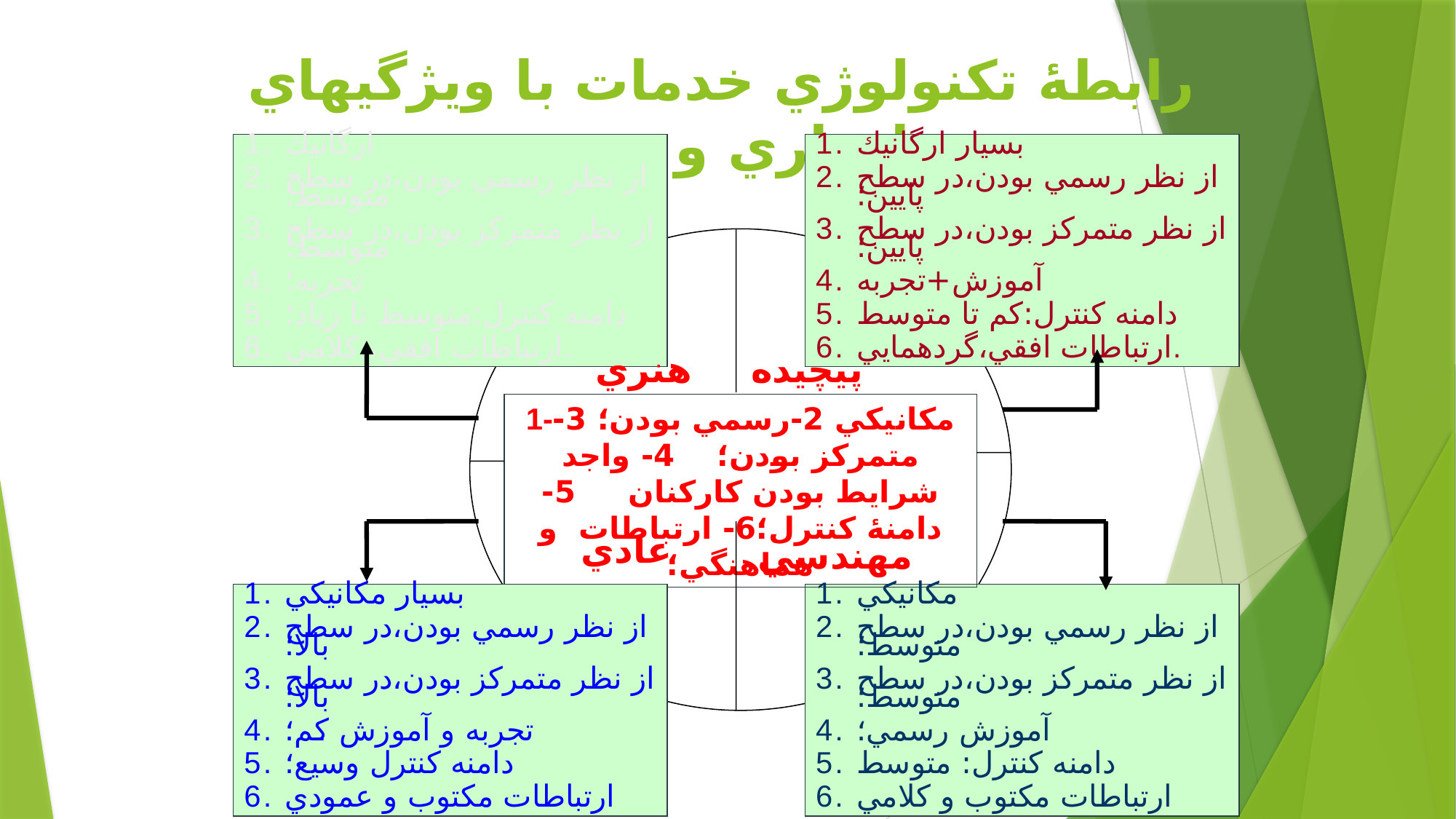

# رابطۀ تكنولوژي خدمات با ويژگيهاي ساختاري و مديريت
ارگانيك
از نظر رسمي بودن،در سطح متوسط؛
از نظر متمركز بودن،در سطح متوسط؛
تجربه؛
دامنه كنترل:متوسط تا زياد؛
ارتباطات افقي، كلامي.
بسيار ارگانيك
از نظر رسمي بودن،در سطح پايين؛
از نظر متمركز بودن،در سطح پايين؛
آموزش+تجربه
دامنه كنترل:كم تا متوسط
ارتباطات افقي،گردهمايي.

هنري
پيچيده

1-مكانيكي 2-رسمي بودن؛ 3-متمركز بودن؛    4- واجد شرايط بودن كاركنان     5-دامنۀ كنترل؛6- ارتباطات  و هماهنگي؛

عادي

مهندسي
بسيار مكانيكي
از نظر رسمي بودن،در سطح بالا؛
از نظر متمركز بودن،در سطح بالا؛
تجربه و آموزش كم؛
دامنه كنترل وسيع؛
ارتباطات مكتوب و عمودي
مكانيكي
از نظر رسمي بودن،در سطح متوسط؛
از نظر متمركز بودن،در سطح متوسط؛
آموزش رسمي؛
دامنه كنترل: متوسط
ارتباطات مكتوب و كلامي